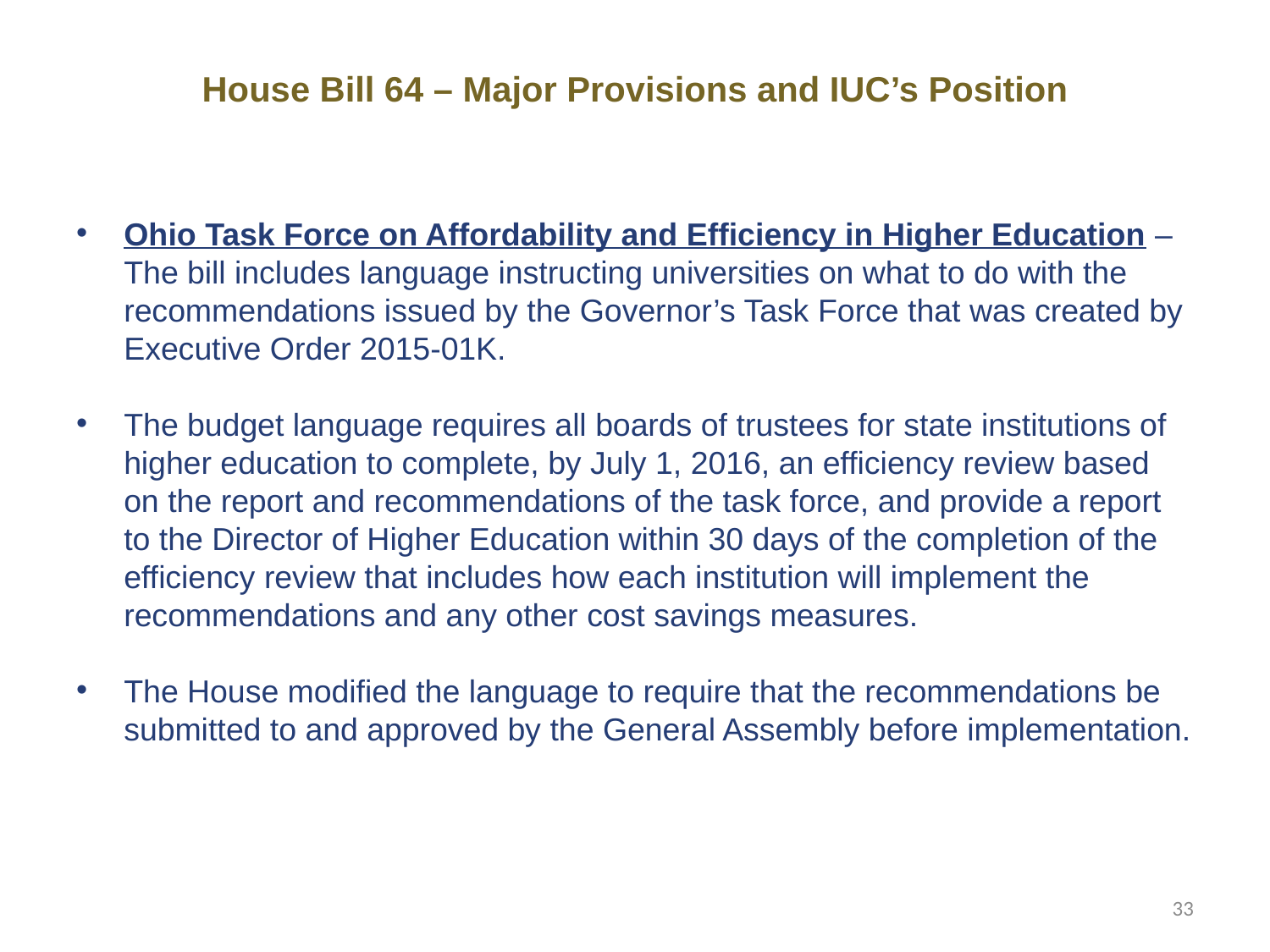

# House Bill 64 – Major Provisions and IUC’s Position

Ohio Task Force on Affordability and Efficiency in Higher Education – The bill includes language instructing universities on what to do with the recommendations issued by the Governor’s Task Force that was created by Executive Order 2015-01K.

The budget language requires all boards of trustees for state institutions of higher education to complete, by July 1, 2016, an efficiency review based on the report and recommendations of the task force, and provide a report to the Director of Higher Education within 30 days of the completion of the efficiency review that includes how each institution will implement the recommendations and any other cost savings measures.

The House modified the language to require that the recommendations be submitted to and approved by the General Assembly before implementation.

33